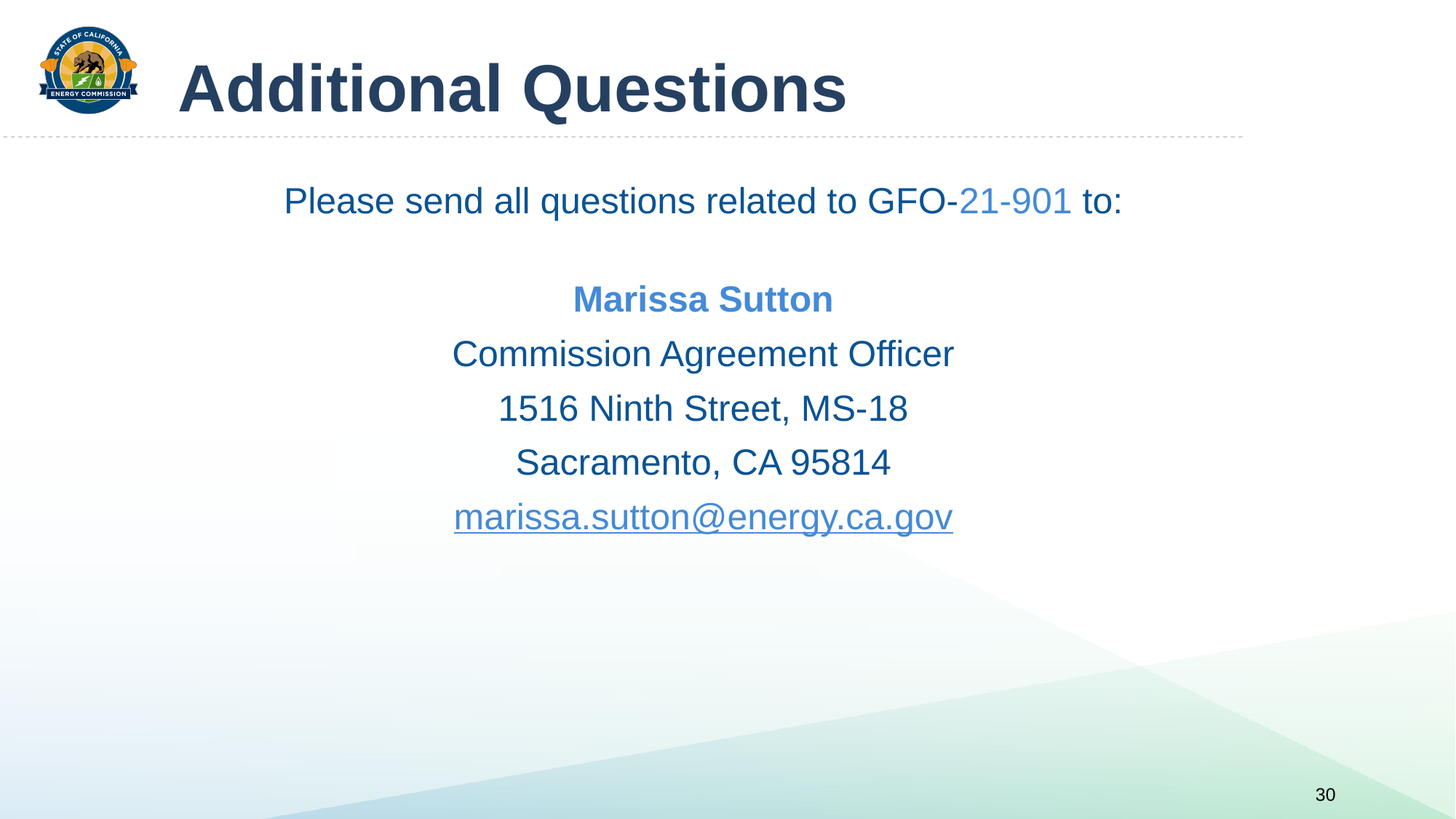

# Additional Questions
Please send all questions related to GFO-21-901 to:
Marissa Sutton
Commission Agreement Officer
1516 Ninth Street, MS-18
Sacramento, CA 95814
marissa.sutton@energy.ca.gov

30